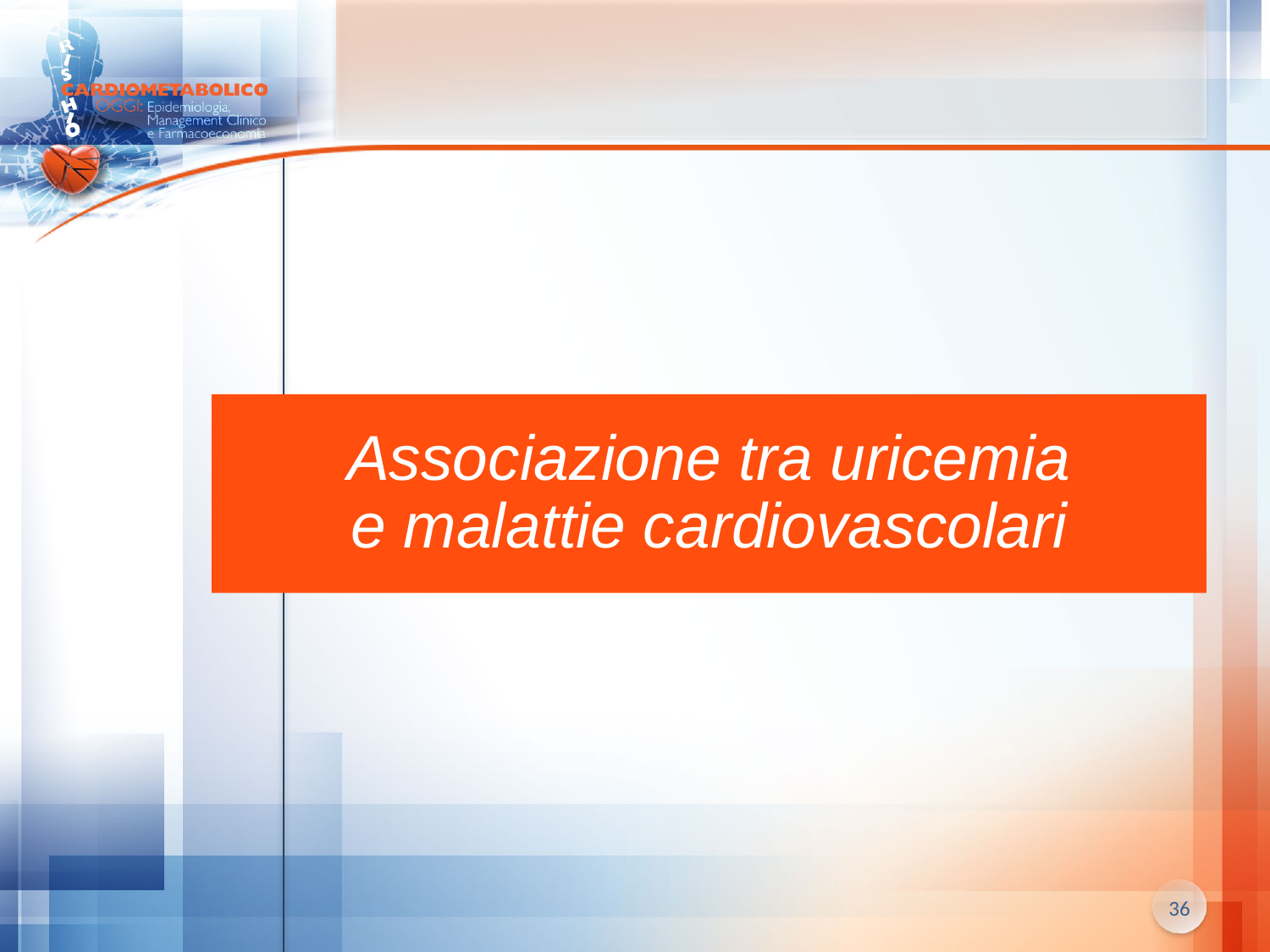

Associazione tra uricemia
e malattie cardiovascolari

36